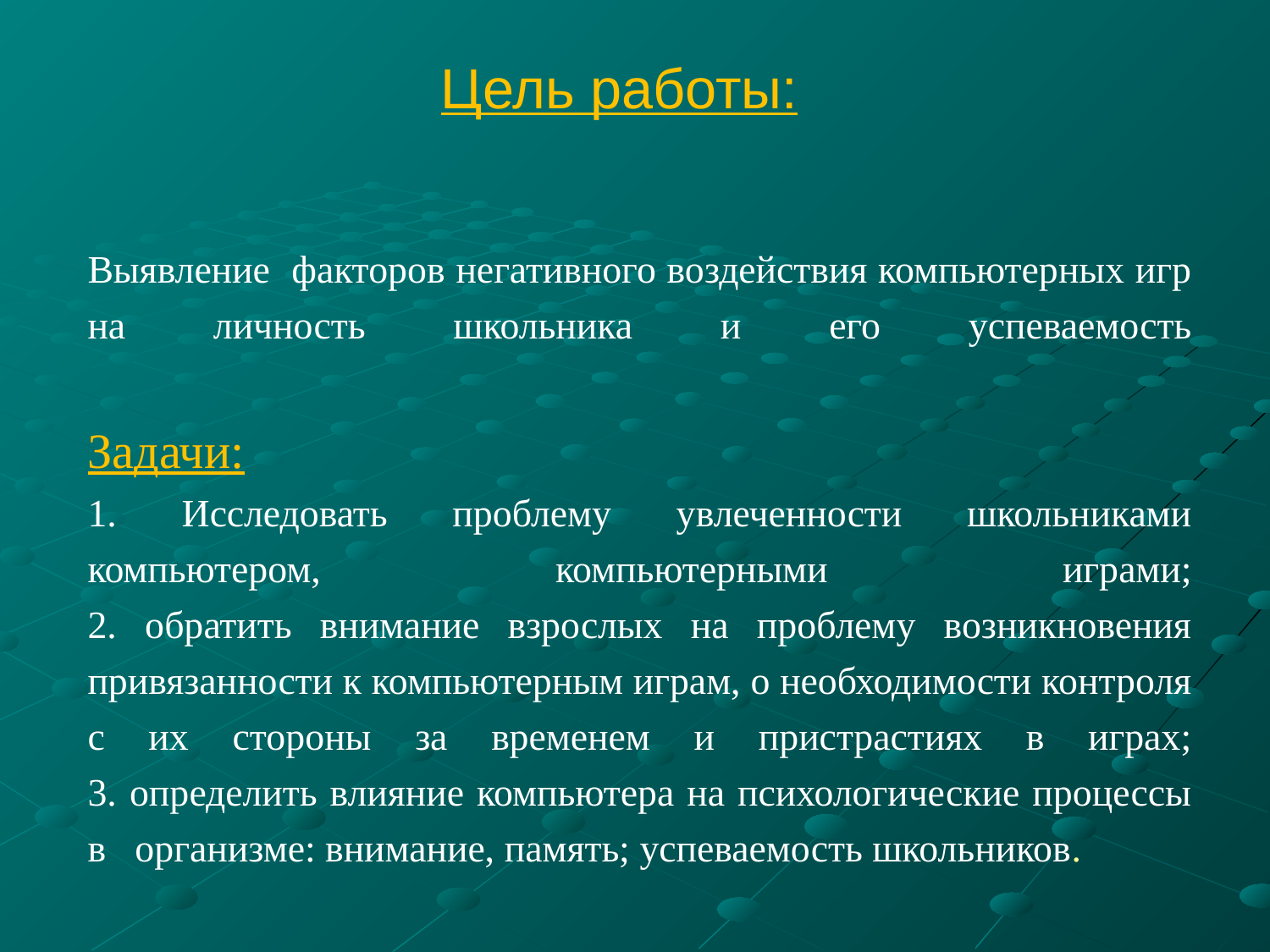

Цель работы:
# Выявление  факторов негативного воздействия компьютерных игр на личность школьника и его успеваемость Задачи: 1. Исследовать проблему увлеченности школьниками компьютером, компьютерными играми; 2. обратить внимание взрослых на проблему возникновения привязанности к компьютерным играм, о необходимости контроля с их стороны за временем и пристрастиях в играх; 3. определить влияние компьютера на психологические процессы в   организме: внимание, память; успеваемость школьников.